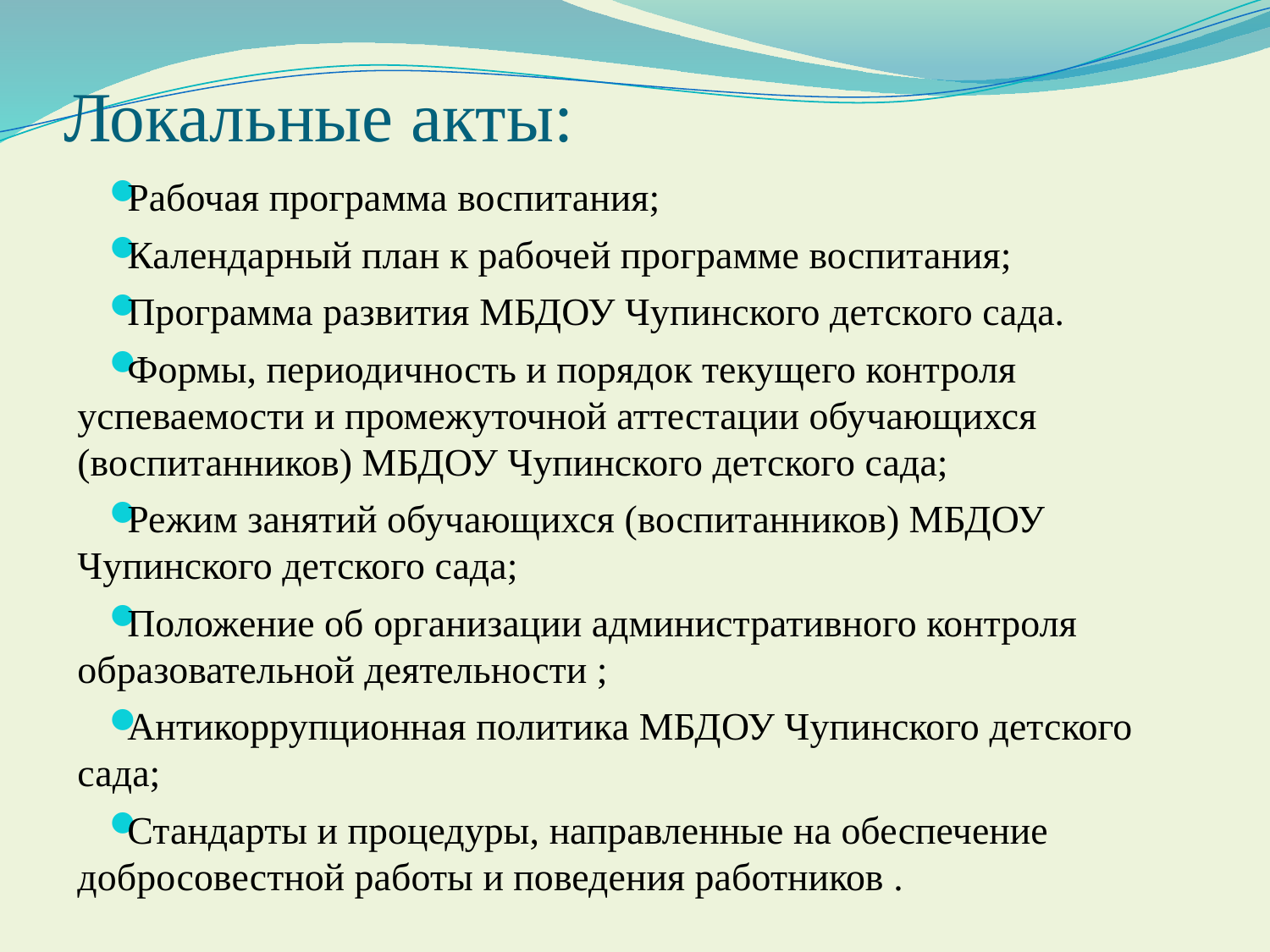

# Локальные акты:
Рабочая программа воспитания;
Календарный план к рабочей программе воспитания;
Программа развития МБДОУ Чупинского детского сада.
Формы, периодичность и порядок текущего контроля успеваемости и промежуточной аттестации обучающихся (воспитанников) МБДОУ Чупинского детского сада;
Режим занятий обучающихся (воспитанников) МБДОУ Чупинского детского сада;
Положение об организации административного контроля образовательной деятельности ;
Антикоррупционная политика МБДОУ Чупинского детского сада;
Стандарты и процедуры, направленные на обеспечение добросовестной работы и поведения работников .